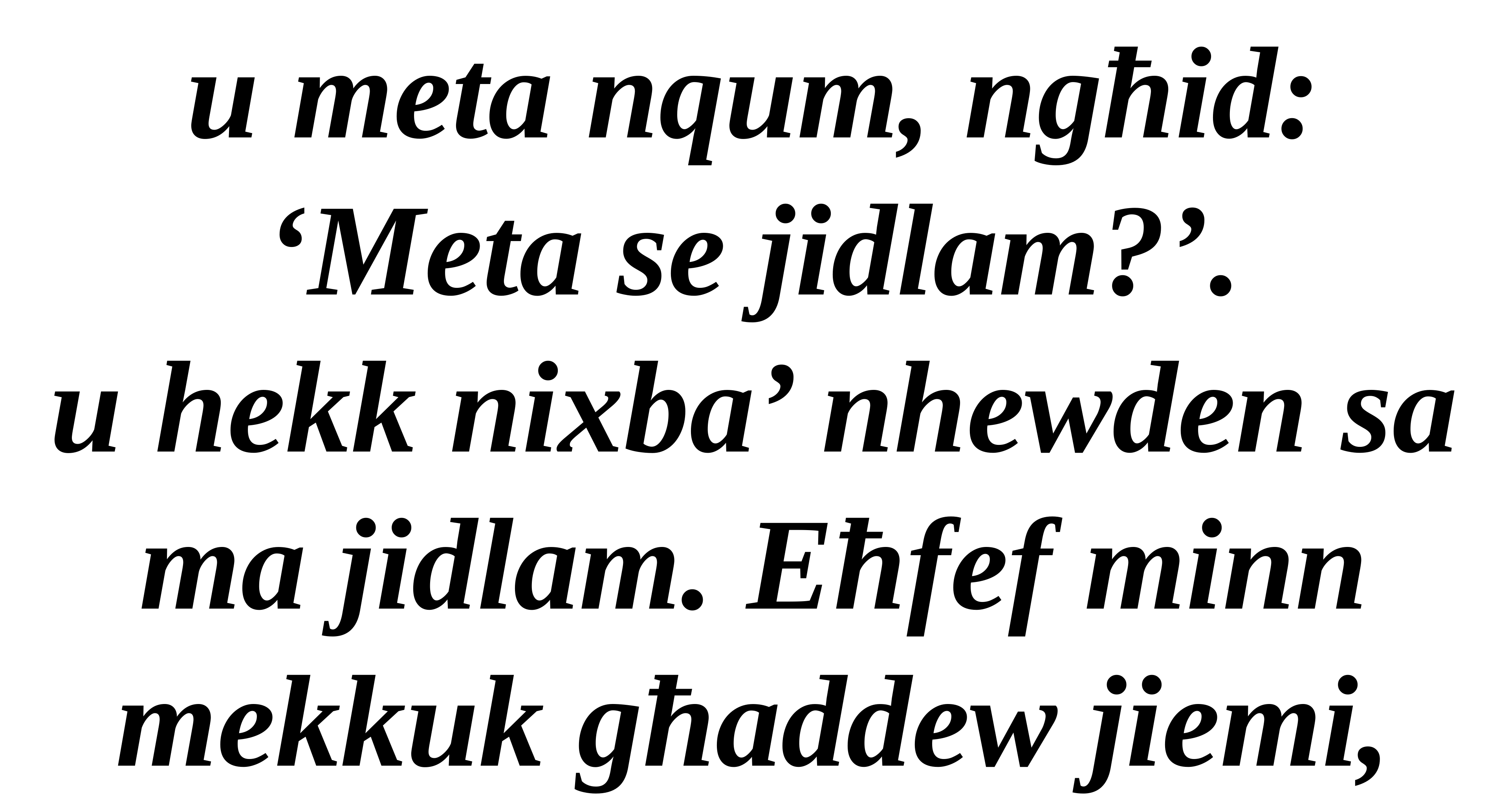

u meta nqum, ngħid: ‘Meta se jidlam?’.
u hekk nixba’ nhewden sa ma jidlam. Eħfef minn mekkuk għaddew jiemi,